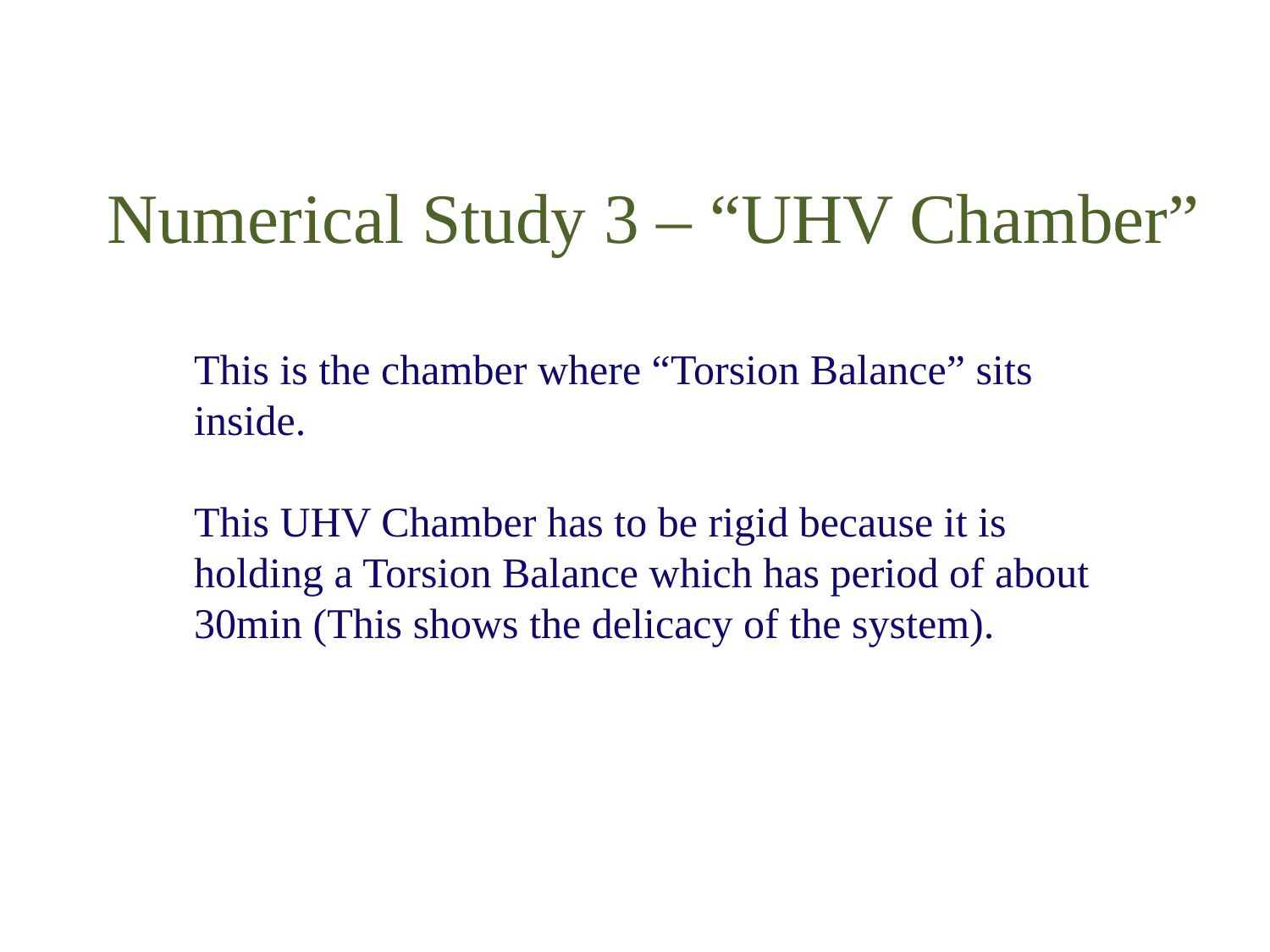

Numerical Study 3 – “UHV Chamber”
This is the chamber where “Torsion Balance” sits inside.

This UHV Chamber has to be rigid because it is holding a Torsion Balance which has period of about 30min (This shows the delicacy of the system).